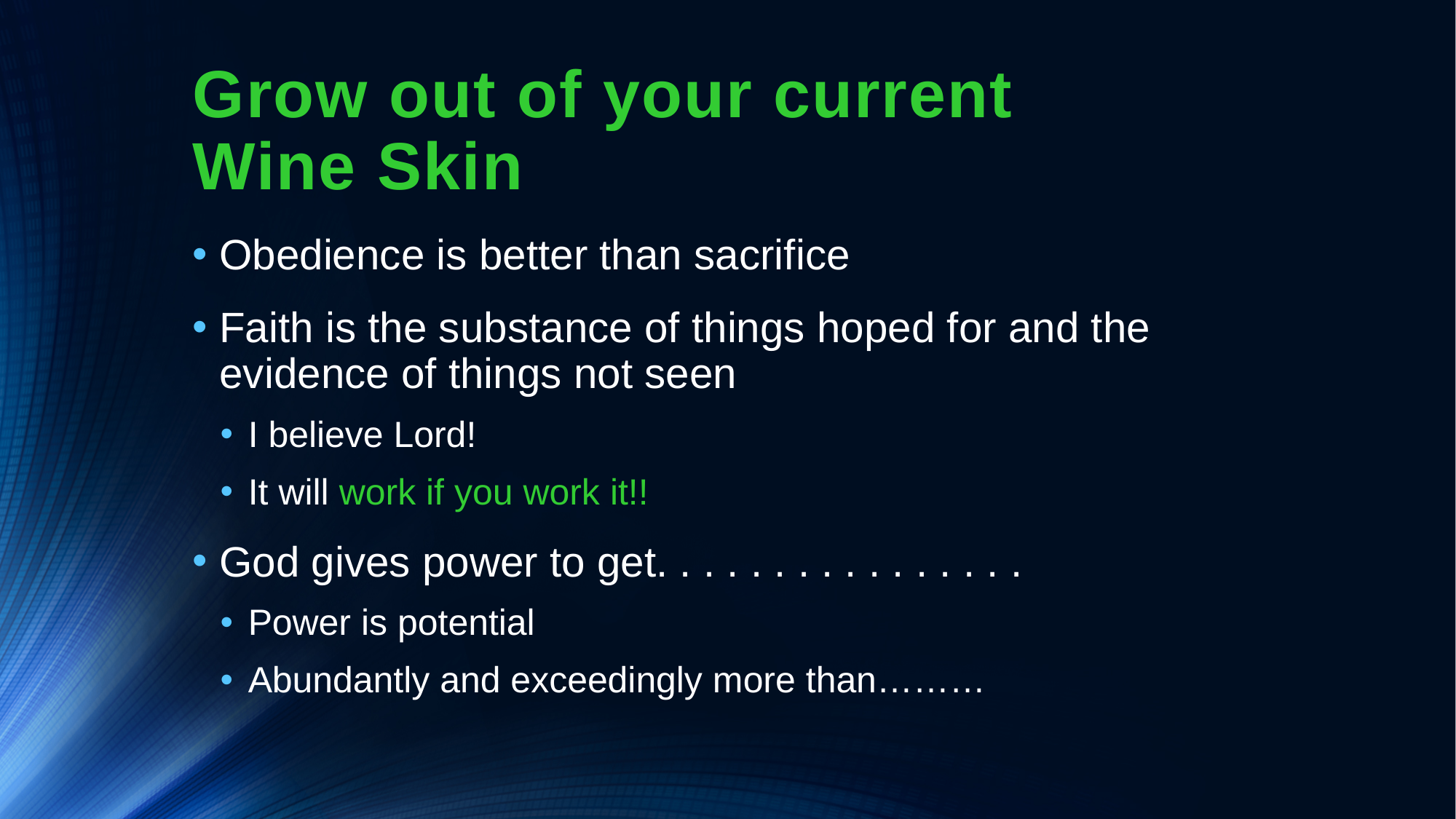

# Grow out of your current Wine Skin
Obedience is better than sacrifice
Faith is the substance of things hoped for and the evidence of things not seen
I believe Lord!
It will work if you work it!!
God gives power to get. . . . . . . . . . . . . . . .
Power is potential
Abundantly and exceedingly more than………